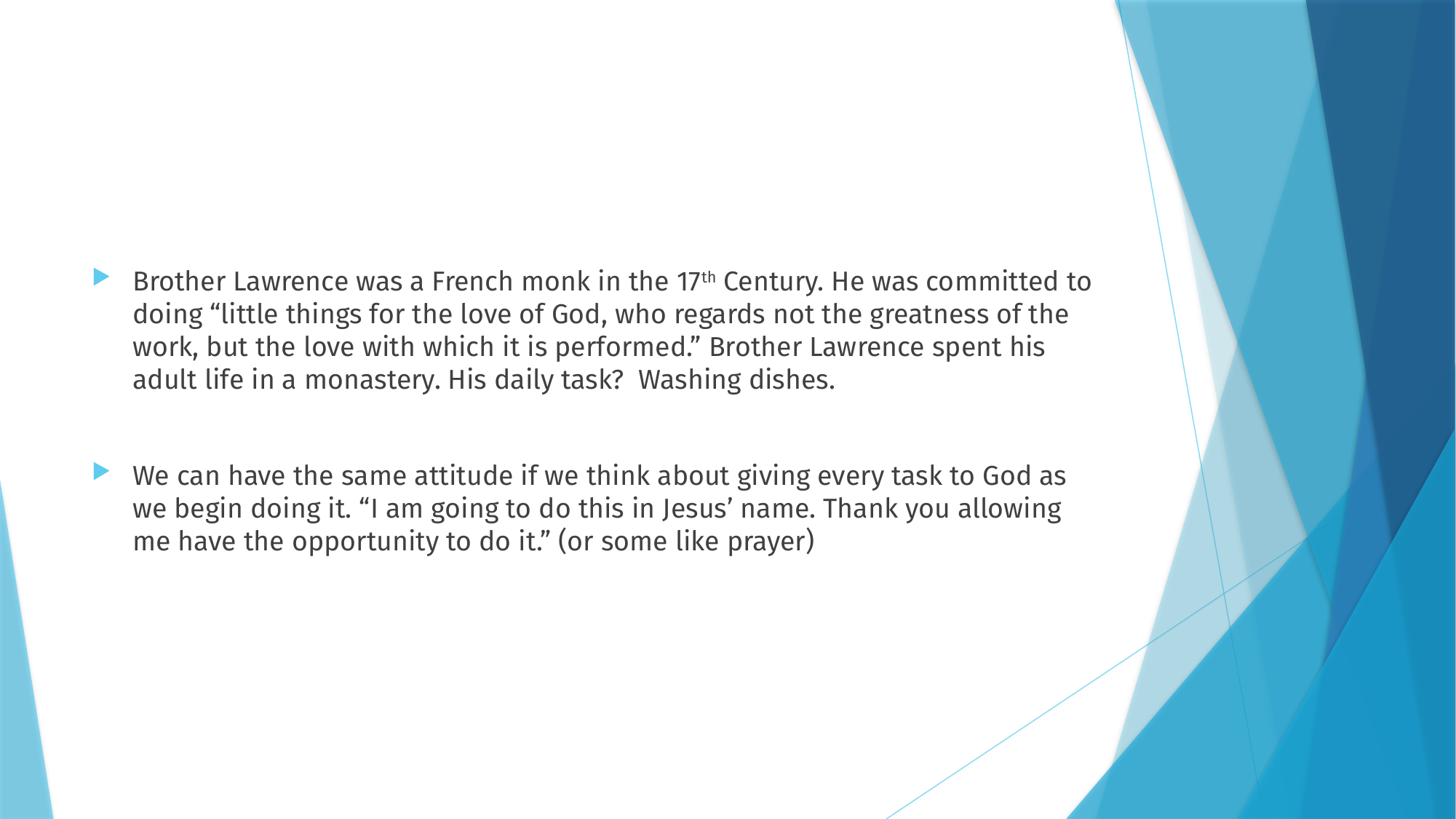

#
Brother Lawrence was a French monk in the 17th Century. He was committed to doing “little things for the love of God, who regards not the greatness of the work, but the love with which it is performed.” Brother Lawrence spent his adult life in a monastery. His daily task?  Washing dishes.

We can have the same attitude if we think about giving every task to God as we begin doing it. “I am going to do this in Jesus’ name. Thank you allowing me have the opportunity to do it.” (or some like prayer)